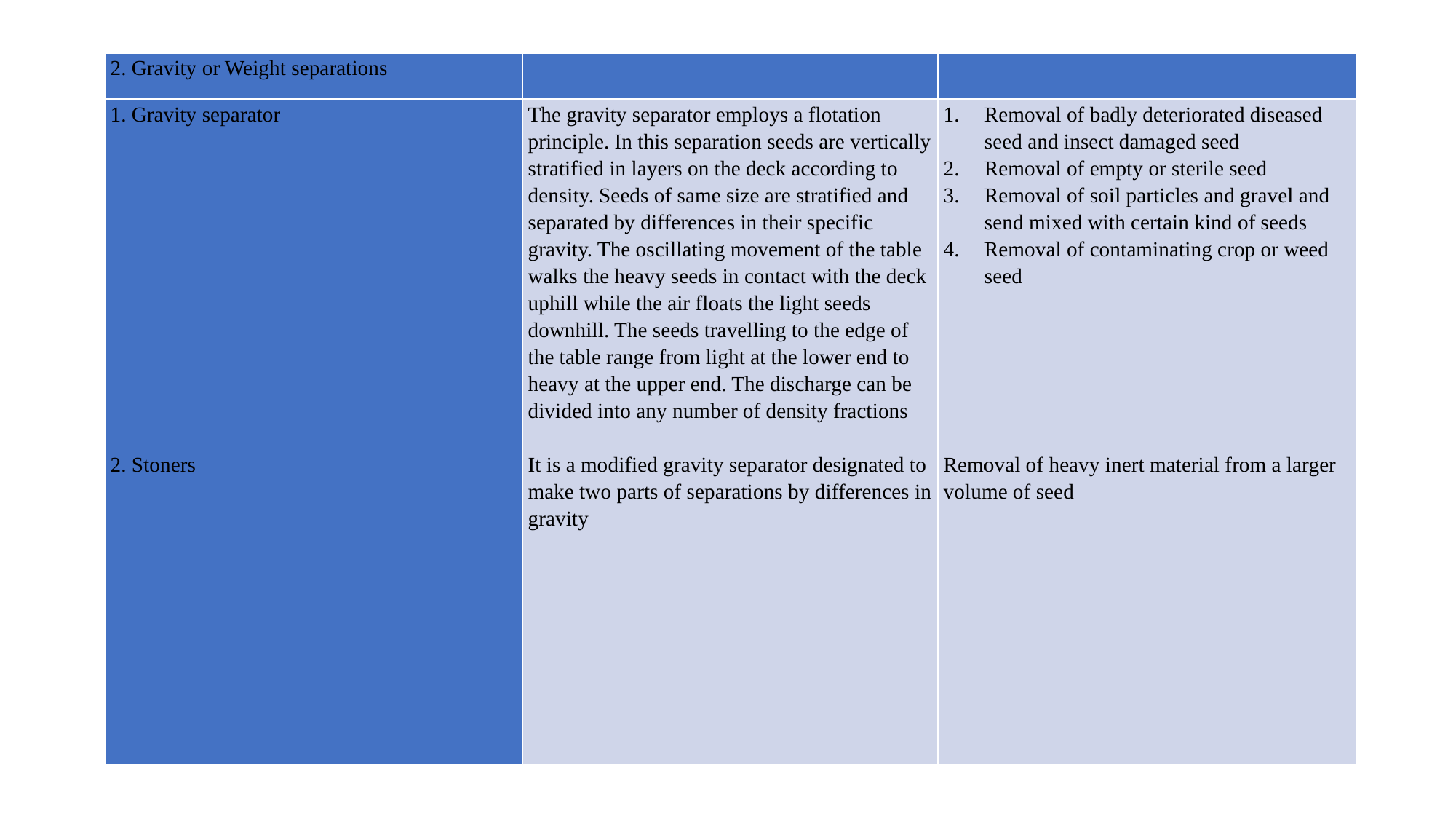

| 2. Gravity or Weight separations |  |  |
| --- | --- | --- |
| 1. Gravity separator                         2. Stoners | The gravity separator employs a flotation principle. In this separation seeds are vertically stratified in layers on the deck according to density. Seeds of same size are stratified and separated by differences in their specific gravity. The oscillating movement of the table walks the heavy seeds in contact with the deck uphill while the air floats the light seeds downhill. The seeds travelling to the edge of the table range from light at the lower end to heavy at the upper end. The discharge can be divided into any number of density fractions   It is a modified gravity separator designated to make two parts of separations by differences in gravity | Removal of badly deteriorated diseased seed and insect damaged seed Removal of empty or sterile seed Removal of soil particles and gravel and send mixed with certain kind of seeds Removal of contaminating crop or weed seed             Removal of heavy inert material from a larger volume of seed |